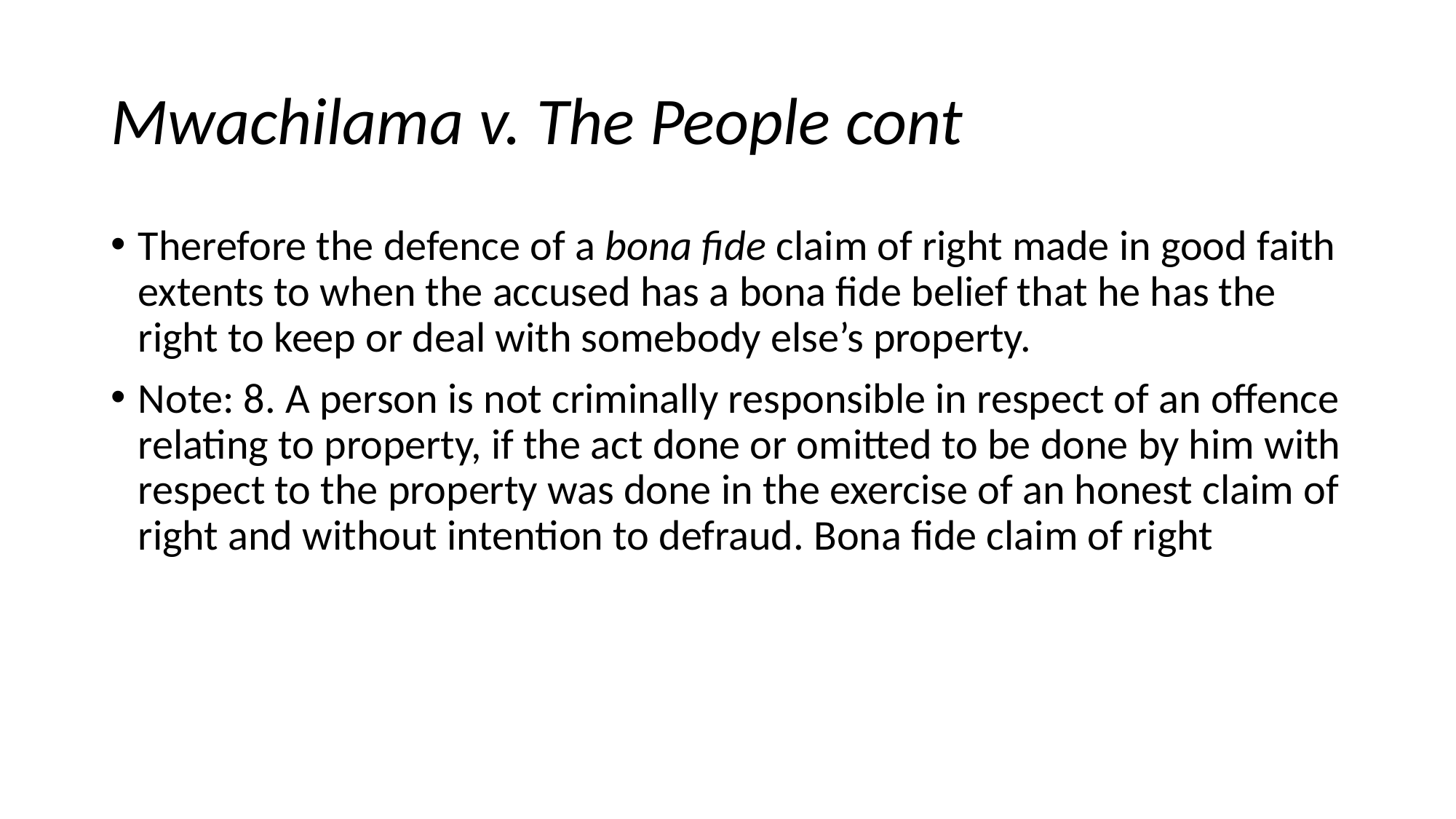

# Mwachilama v. The People cont
Therefore the defence of a bona fide claim of right made in good faith extents to when the accused has a bona fide belief that he has the right to keep or deal with somebody else’s property.
Note: 8. A person is not criminally responsible in respect of an offence relating to property, if the act done or omitted to be done by him with respect to the property was done in the exercise of an honest claim of right and without intention to defraud. Bona fide claim of right